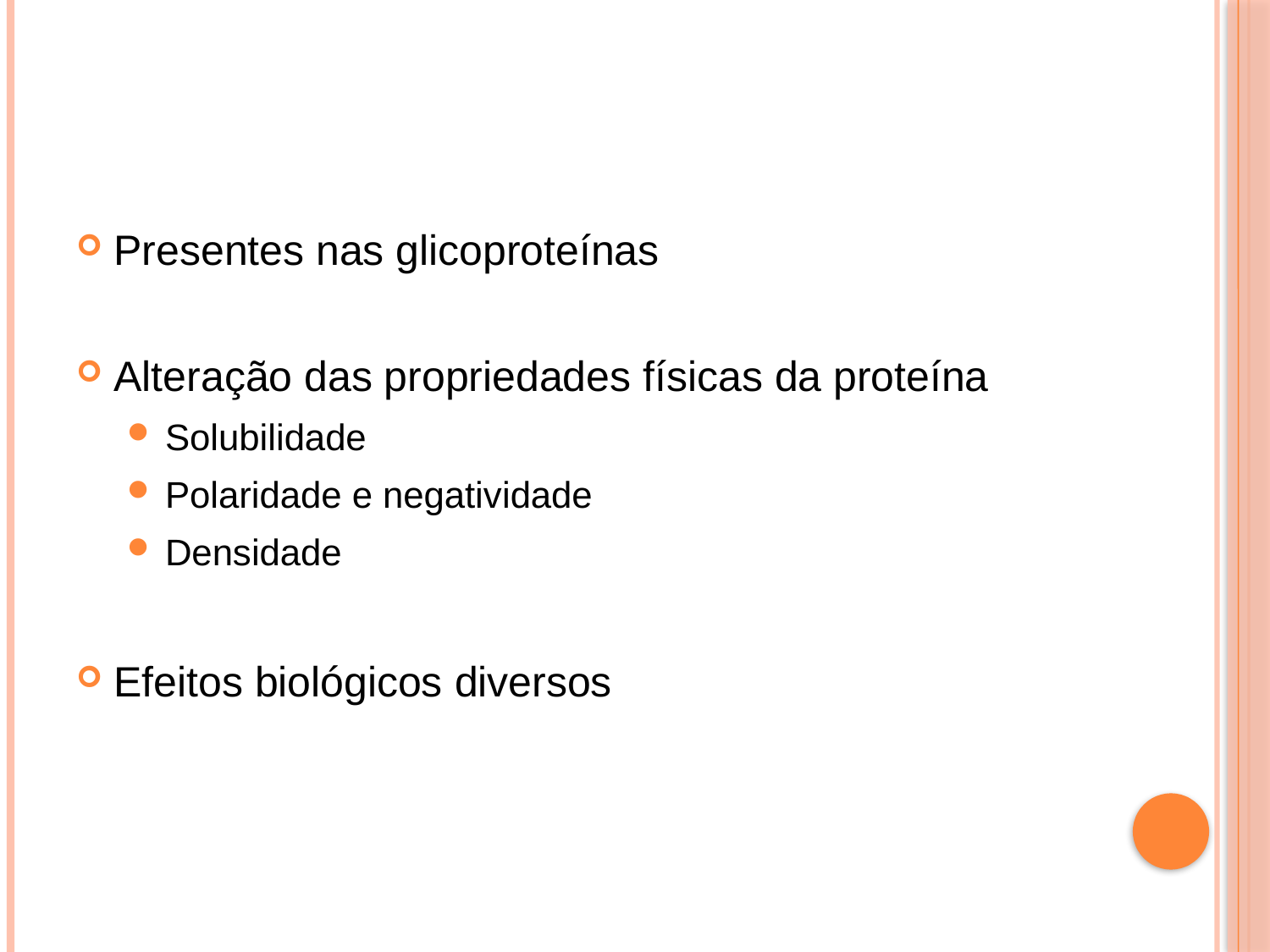

Presentes nas glicoproteínas

Alteração das propriedades físicas da proteína
Solubilidade
Polaridade e negatividade
Densidade

Efeitos biológicos diversos